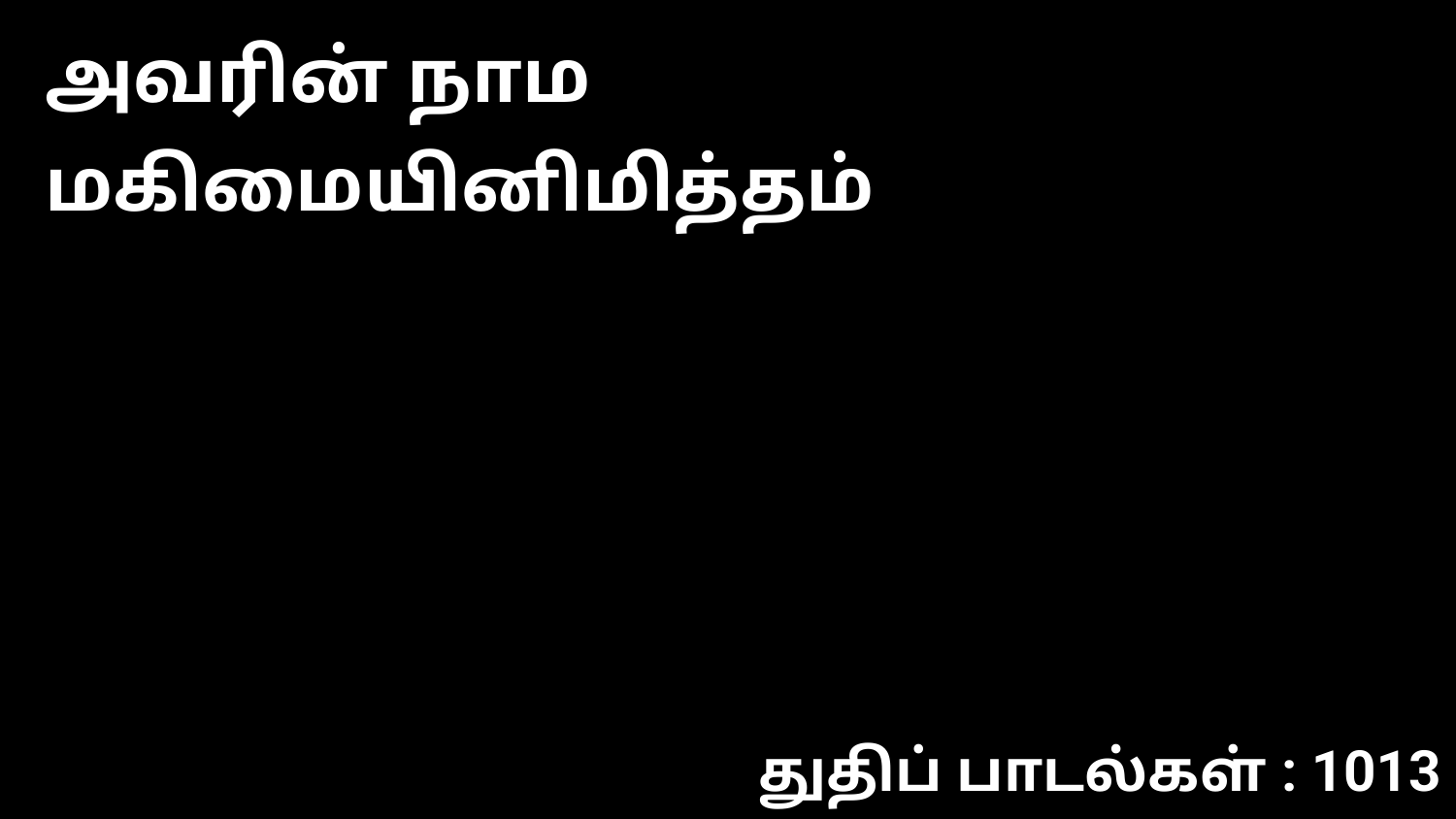

அவரின் நாம மகிமையினிமித்தம்
துதிப் பாடல்கள் : 1013